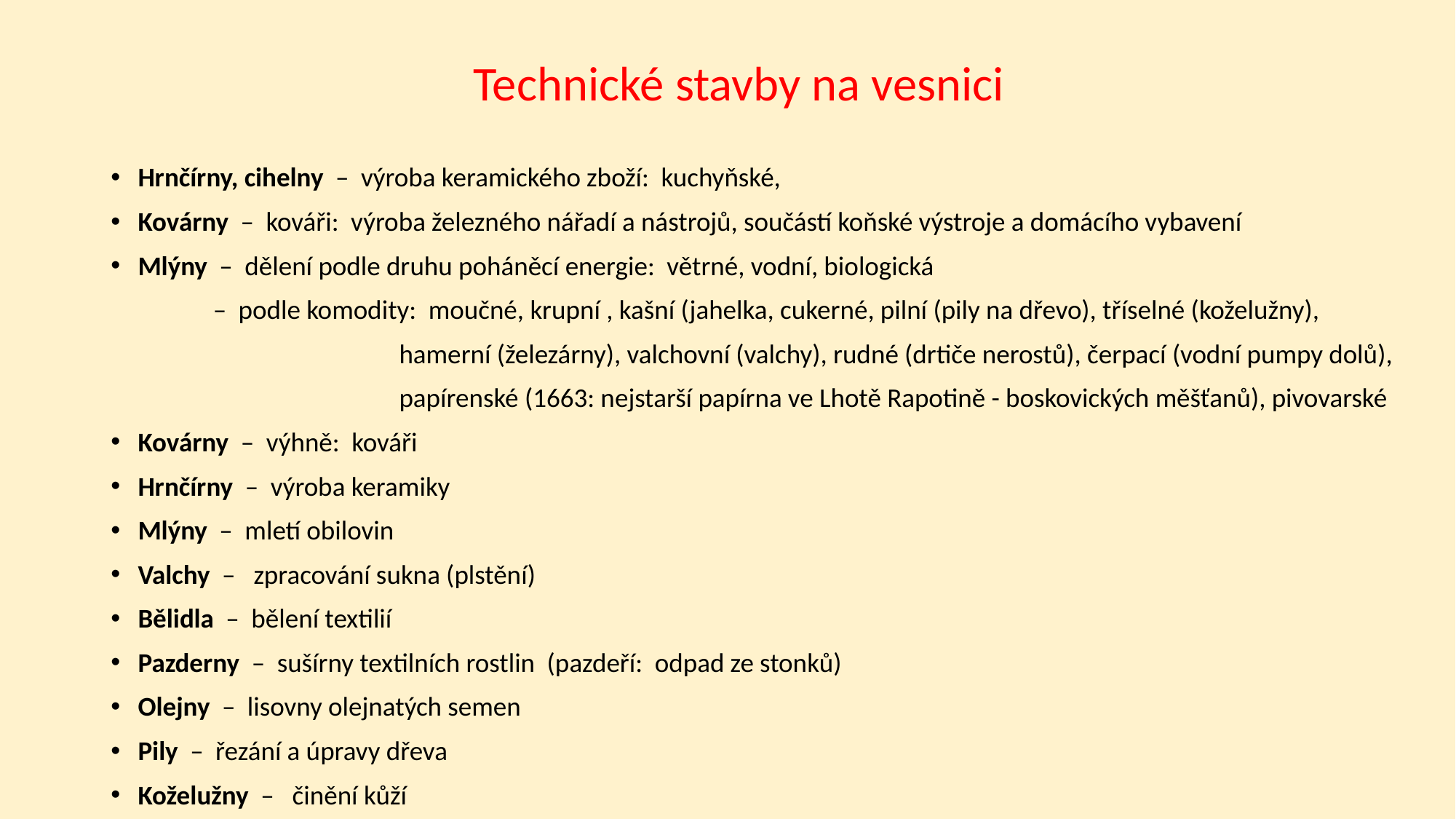

# Technické stavby na vesnici
Hrnčírny, cihelny  –  výroba keramického zboží:  kuchyňské,
Kovárny  –  kováři:  výroba železného nářadí a nástrojů, součástí koňské výstroje a domácího vybavení
Mlýny  –  dělení podle druhu poháněcí energie:  větrné, vodní, biologická
                 –  podle komodity:  moučné, krupní , kašní (jahelka, cukerné, pilní (pily na dřevo), tříselné (koželužny),
                                                hamerní (železárny), valchovní (valchy), rudné (drtiče nerostů), čerpací (vodní pumpy dolů),
                                                papírenské (1663: nejstarší papírna ve Lhotě Rapotině - boskovických měšťanů), pivovarské
Kovárny  –  výhně:  kováři
Hrnčírny  –  výroba keramiky
Mlýny  –  mletí obilovin
Valchy  –   zpracování sukna (plstění)
Bělidla  –  bělení textilií
Pazderny  –  sušírny textilních rostlin  (pazdeří:  odpad ze stonků)
Olejny  –  lisovny olejnatých semen
Pily  –  řezání a úpravy dřeva
Koželužny  –   činění kůží